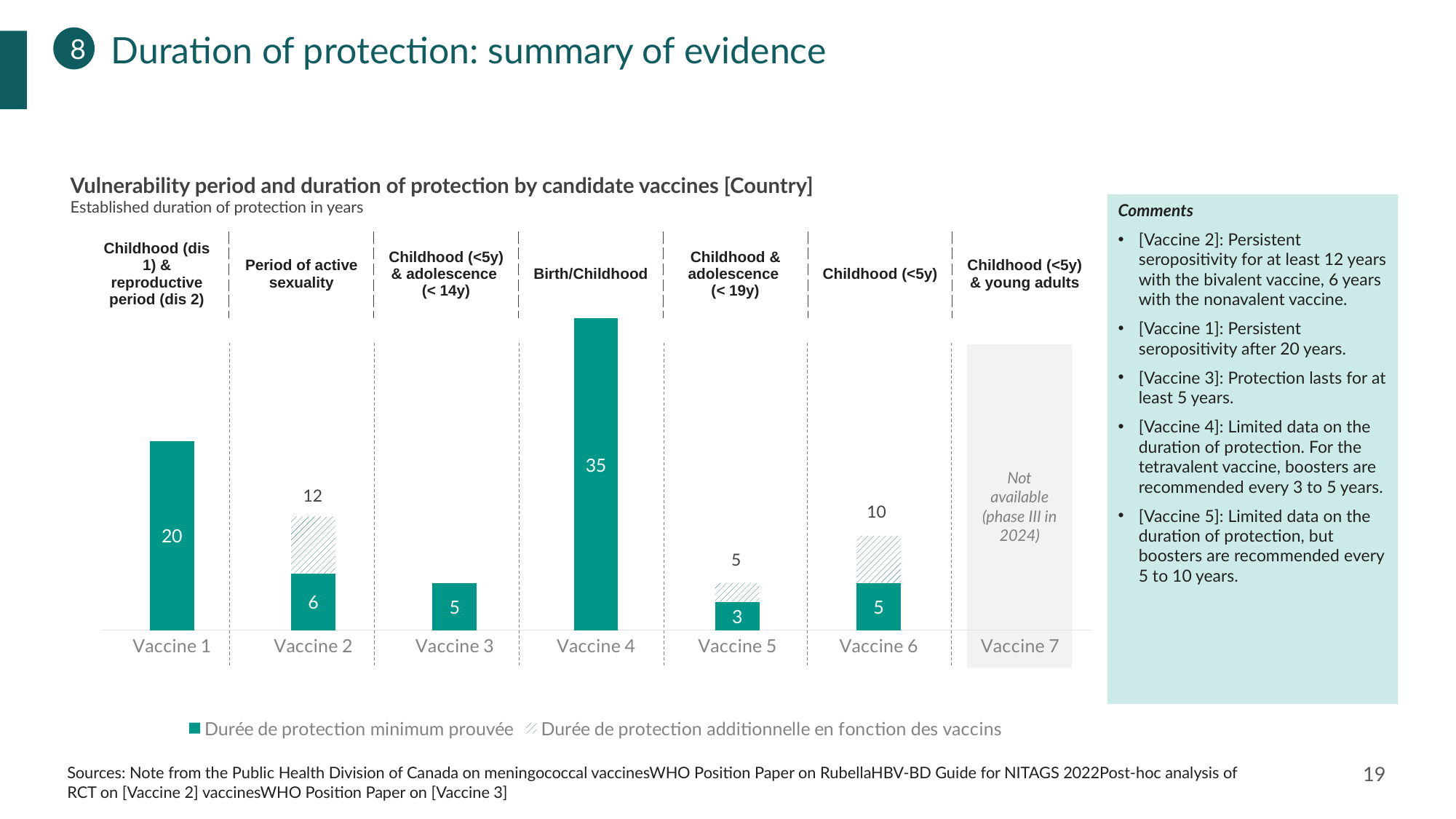

Duration of protection: summary of evidence
8

Vulnerability period and duration of protection by candidate vaccines [Country]
Established duration of protection in years
Comments
[Vaccine 2]: Persistent seropositivity for at least 12 years with the bivalent vaccine, 6 years with the nonavalent vaccine.
[Vaccine 1]: Persistent seropositivity after 20 years.
[Vaccine 3]: Protection lasts for at least 5 years.
[Vaccine 4]: Limited data on the duration of protection. For the tetravalent vaccine, boosters are recommended every 3 to 5 years.
[Vaccine 5]: Limited data on the duration of protection, but boosters are recommended every 5 to 10 years.
| Childhood (dis 1) & reproductive period (dis 2) | Period of active sexuality | Childhood (<5y) & adolescence (< 14y) | Birth/Childhood | Childhood & adolescence (< 19y) | Childhood (<5y) | Childhood (<5y) & young adults |
| --- | --- | --- | --- | --- | --- | --- |

### Chart

| Category | Durée de protection minimum prouvée | Durée de protection additionnelle en fonction des vaccins |
|---|---|---|
| Vaccine 1 | 20.0 | None |
| Vaccine 2 | 6.0 | 6.0 |
| Vaccine 3 | 5.0 | None |
| Vaccine 4 | 35.0 | None |
| Vaccine 5 | 3.0 | 2.0 |
| Vaccine 6 | 5.0 | 5.0 |
| Vaccine 7 | None | None |
Not available (phase III in 2024)
12
10
5
19
Sources: Note from the Public Health Division of Canada on meningococcal vaccinesWHO Position Paper on RubellaHBV-BD Guide for NITAGS 2022Post-hoc analysis of RCT on [Vaccine 2] vaccinesWHO Position Paper on [Vaccine 3]